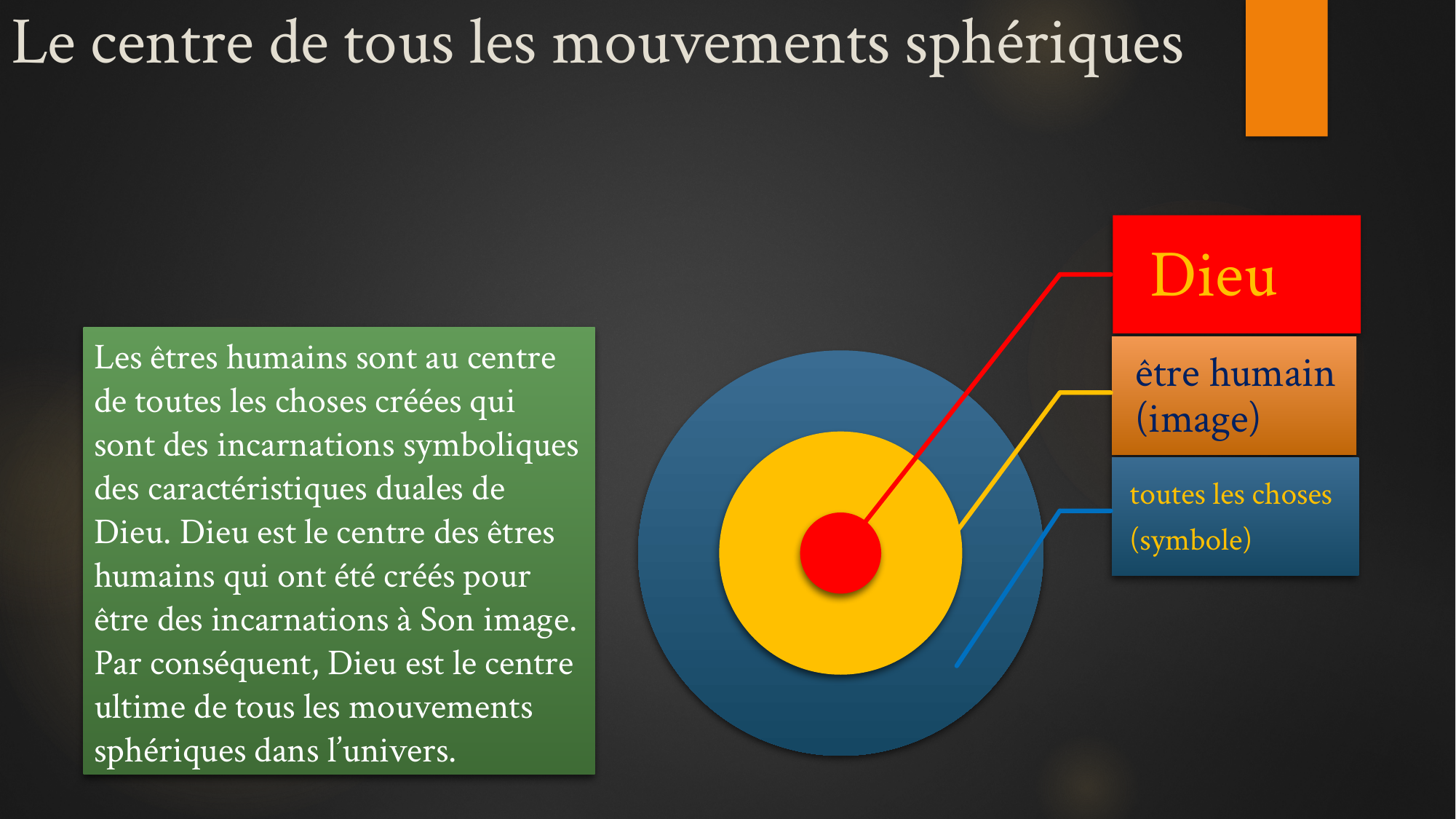

# Le centre de tous les mouvements sphériques
Dieu
être humain (image)
toutes les choses
(symbole)
Les êtres humains sont au centre de toutes les choses créées qui sont des incarnations symboliques des caractéristiques duales de Dieu. Dieu est le centre des êtres humains qui ont été créés pour être des incarnations à Son image. Par conséquent, Dieu est le centre ultime de tous les mouvements sphériques dans l’univers.